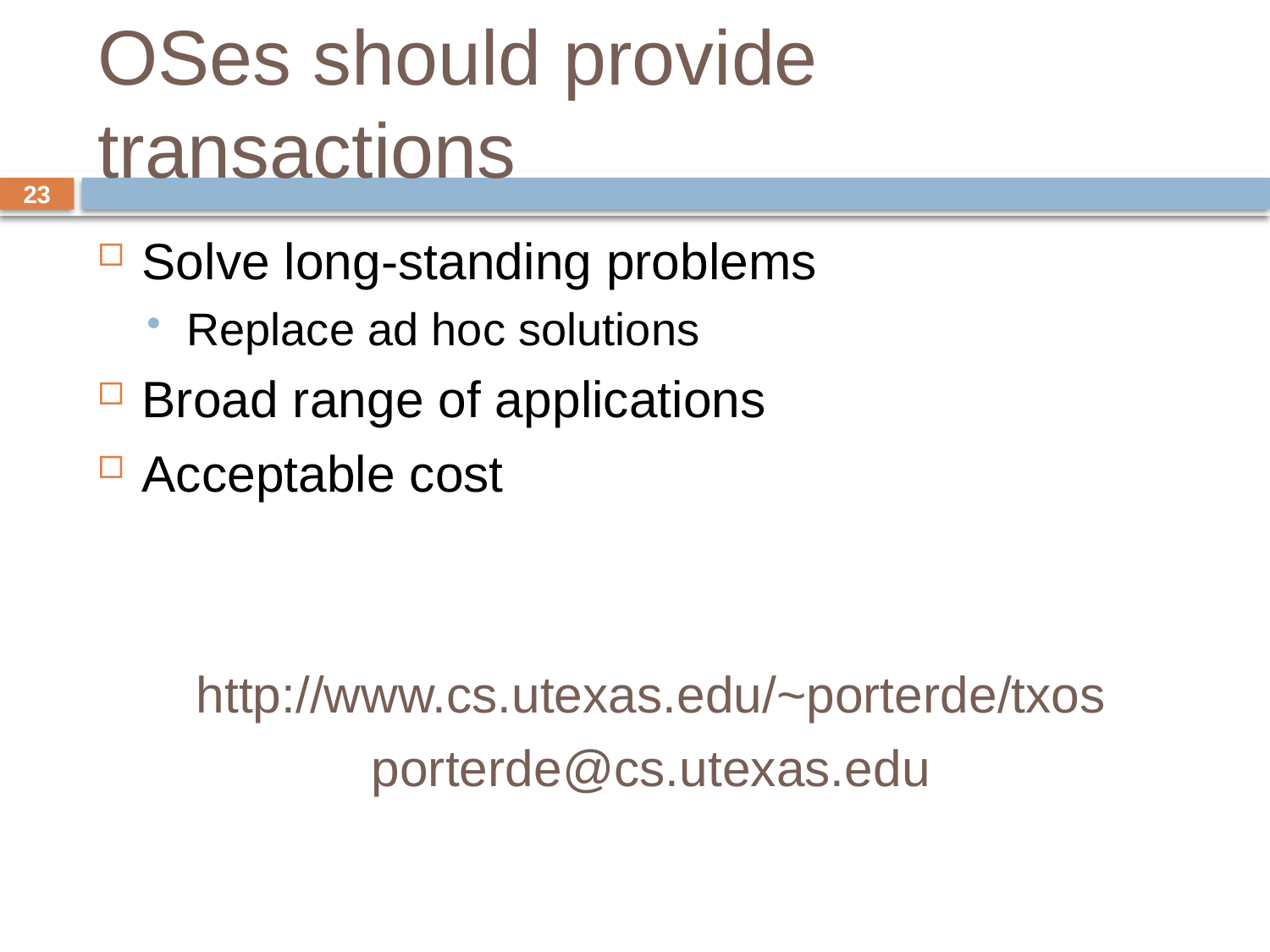

# OSes should provide transactions
23
Solve long-standing problems
Replace ad hoc solutions
Broad range of applications
Acceptable cost

http://www.cs.utexas.edu/~porterde/txos
porterde@cs.utexas.edu